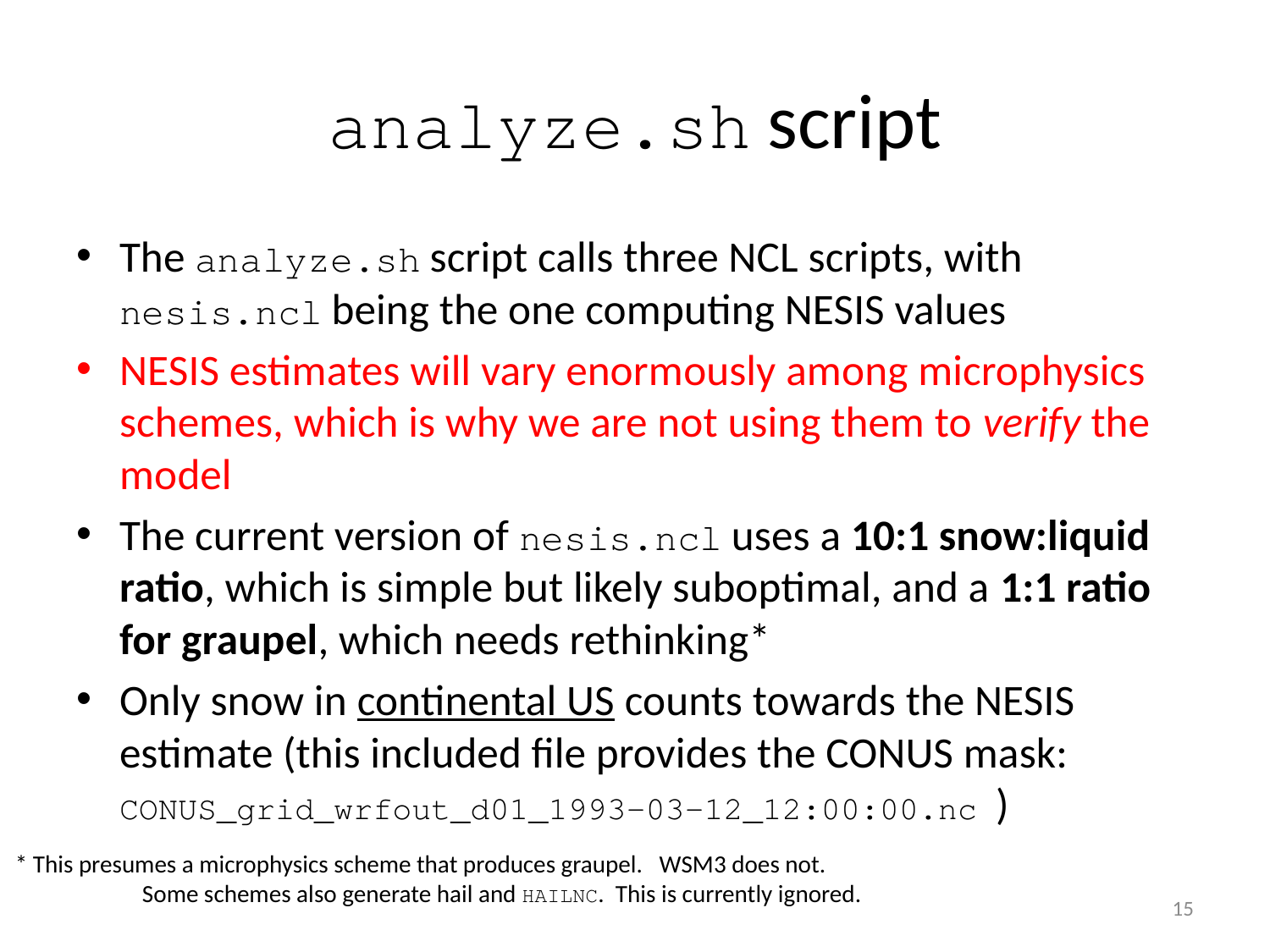

# analyze.sh script
The analyze.sh script calls three NCL scripts, with nesis.ncl being the one computing NESIS values
NESIS estimates will vary enormously among microphysics schemes, which is why we are not using them to verify the model
The current version of nesis.ncl uses a 10:1 snow:liquid ratio, which is simple but likely suboptimal, and a 1:1 ratio for graupel, which needs rethinking*
Only snow in continental US counts towards the NESIS estimate (this included file provides the CONUS mask: CONUS_grid_wrfout_d01_1993-03-12_12:00:00.nc )
* This presumes a microphysics scheme that produces graupel.   WSM3 does not.
	Some schemes also generate hail and HAILNC.  This is currently ignored.

15